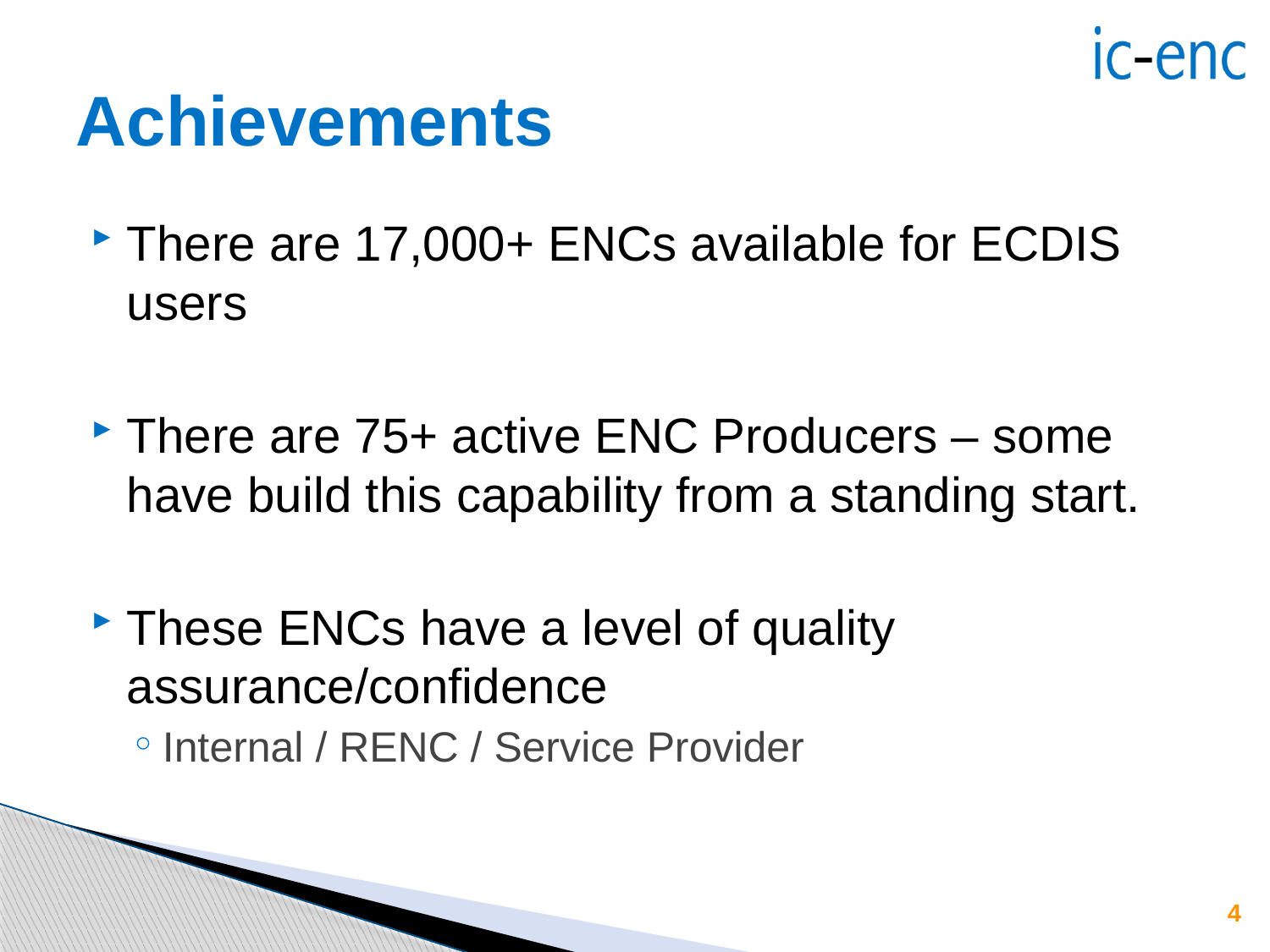

# Achievements
There are 17,000+ ENCs available for ECDIS users

There are 75+ active ENC Producers – some have build this capability from a standing start.

These ENCs have a level of quality assurance/confidence
Internal / RENC / Service Provider

4